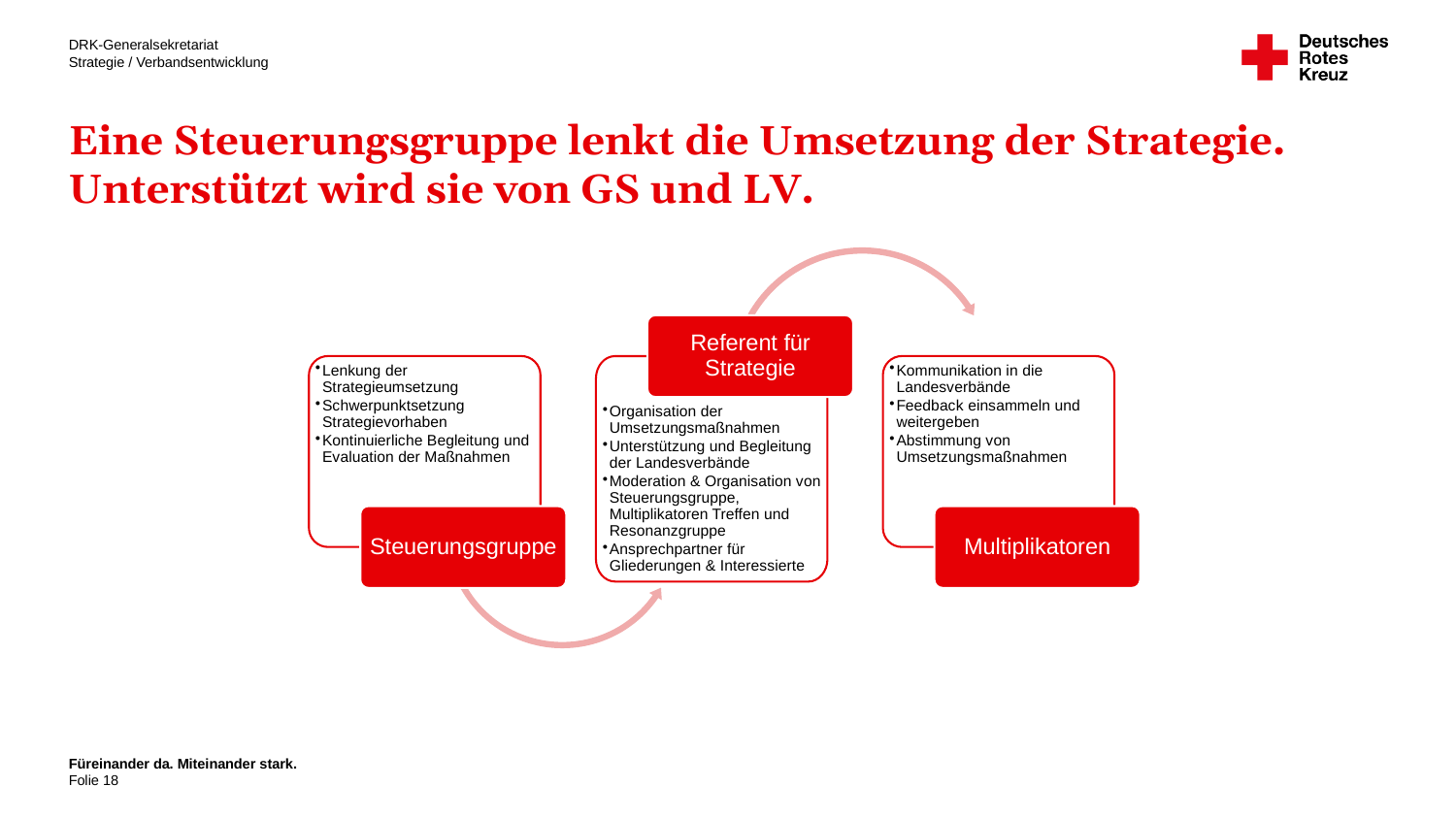

# Eine Steuerungsgruppe lenkt die Umsetzung der Strategie. Unterstützt wird sie von GS und LV.

Referent für Strategie
Lenkung der Strategieumsetzung
Schwerpunktsetzung Strategievorhaben
Kontinuierliche Begleitung und Evaluation der Maßnahmen
Organisation der Umsetzungsmaßnahmen
Unterstützung und Begleitung der Landesverbände
Moderation & Organisation von Steuerungsgruppe, Multiplikatoren Treffen und Resonanzgruppe
Ansprechpartner für Gliederungen & Interessierte
Kommunikation in die Landesverbände
Feedback einsammeln und weitergeben
Abstimmung von Umsetzungsmaßnahmen

Steuerungsgruppe
Multiplikatoren
Füreinander da. Miteinander stark.
18